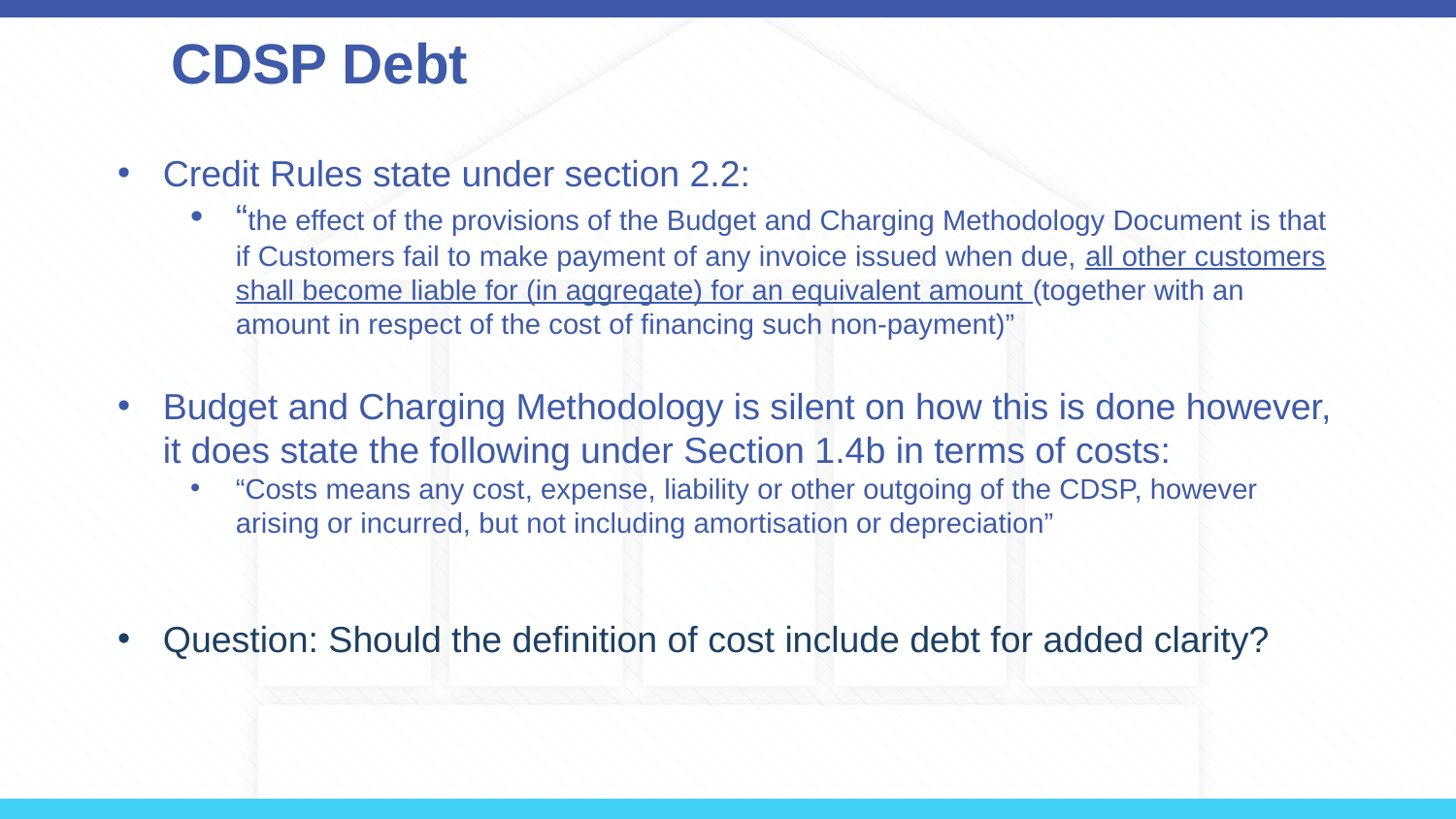

CDSP Debt

Credit Rules state under section 2.2:
“the effect of the provisions of the Budget and Charging Methodology Document is that if Customers fail to make payment of any invoice issued when due, all other customers shall become liable for (in aggregate) for an equivalent amount (together with an amount in respect of the cost of financing such non-payment)”

Budget and Charging Methodology is silent on how this is done however, it does state the following under Section 1.4b in terms of costs:
“Costs means any cost, expense, liability or other outgoing of the CDSP, however arising or incurred, but not including amortisation or depreciation”

Question: Should the definition of cost include debt for added clarity?